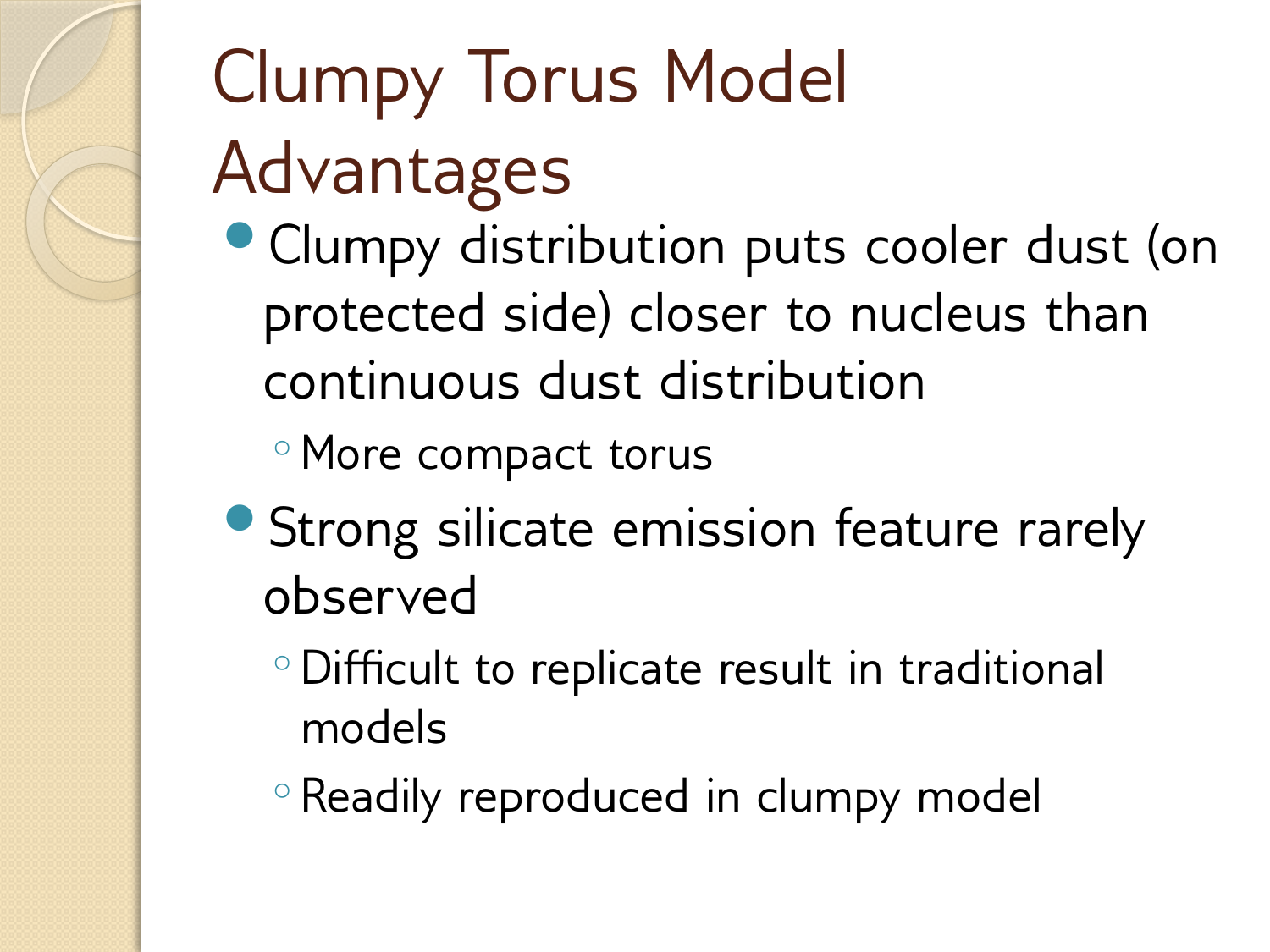

# Clumpy Torus Model Advantages
Clumpy distribution puts cooler dust (on protected side) closer to nucleus than continuous dust distribution
More compact torus
Strong silicate emission feature rarely observed
Difficult to replicate result in traditional models
Readily reproduced in clumpy model